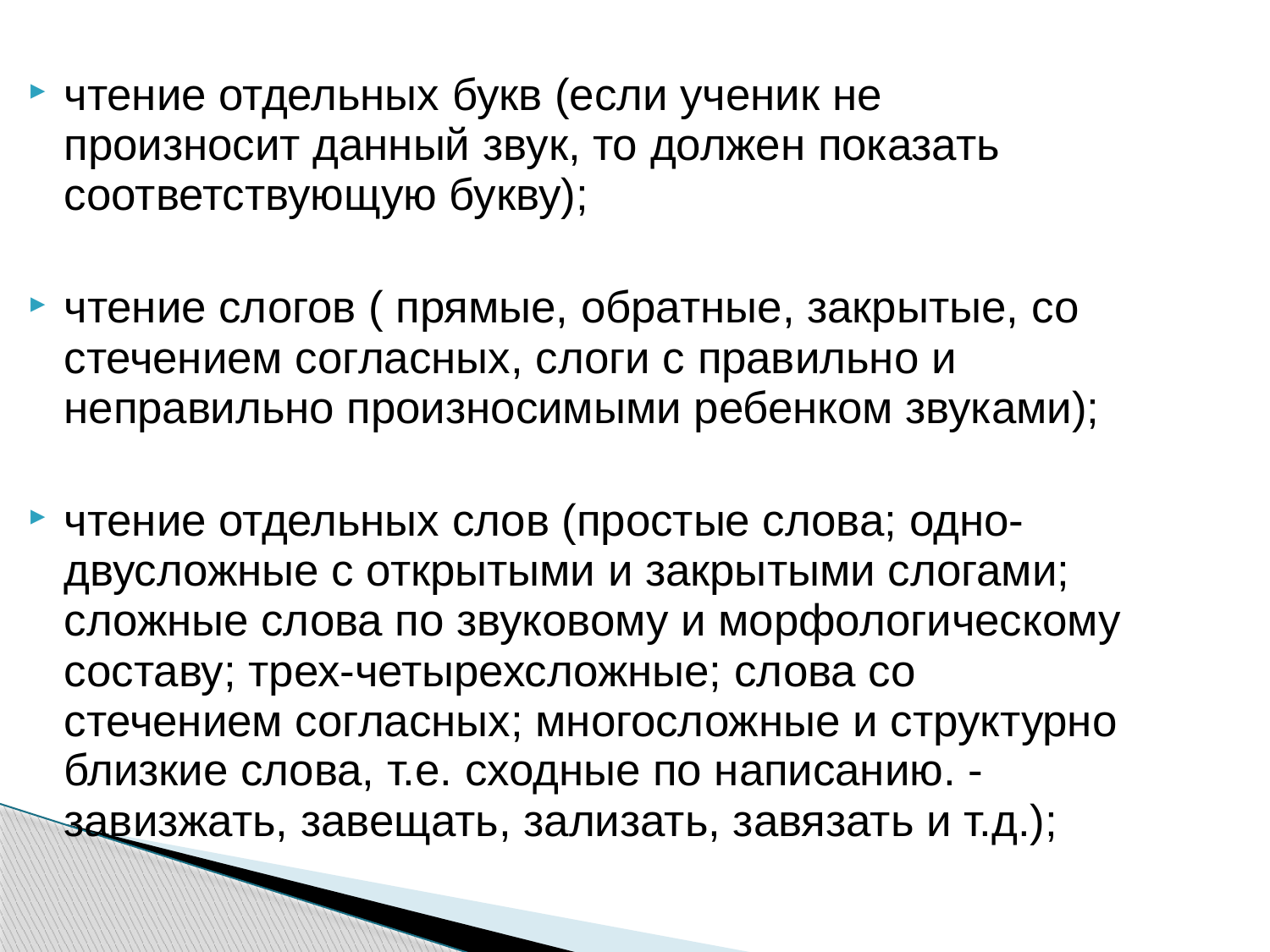

чтение отдельных букв (если ученик не произносит данный звук, то должен показать соответствующую букву);

чтение слогов ( прямые, обратные, закрытые, со стечением согласных, слоги с правильно и неправильно произносимыми ребенком звуками);

чтение отдельных слов (простые слова; одно-двусложные с открытыми и закрытыми слогами; сложные слова по звуковому и морфологическому составу; трех-четырехсложные; слова со стечением согласных; многосложные и структурно близкие слова, т.е. сходные по написанию. - завизжать, завещать, зализать, завязать и т.д.);